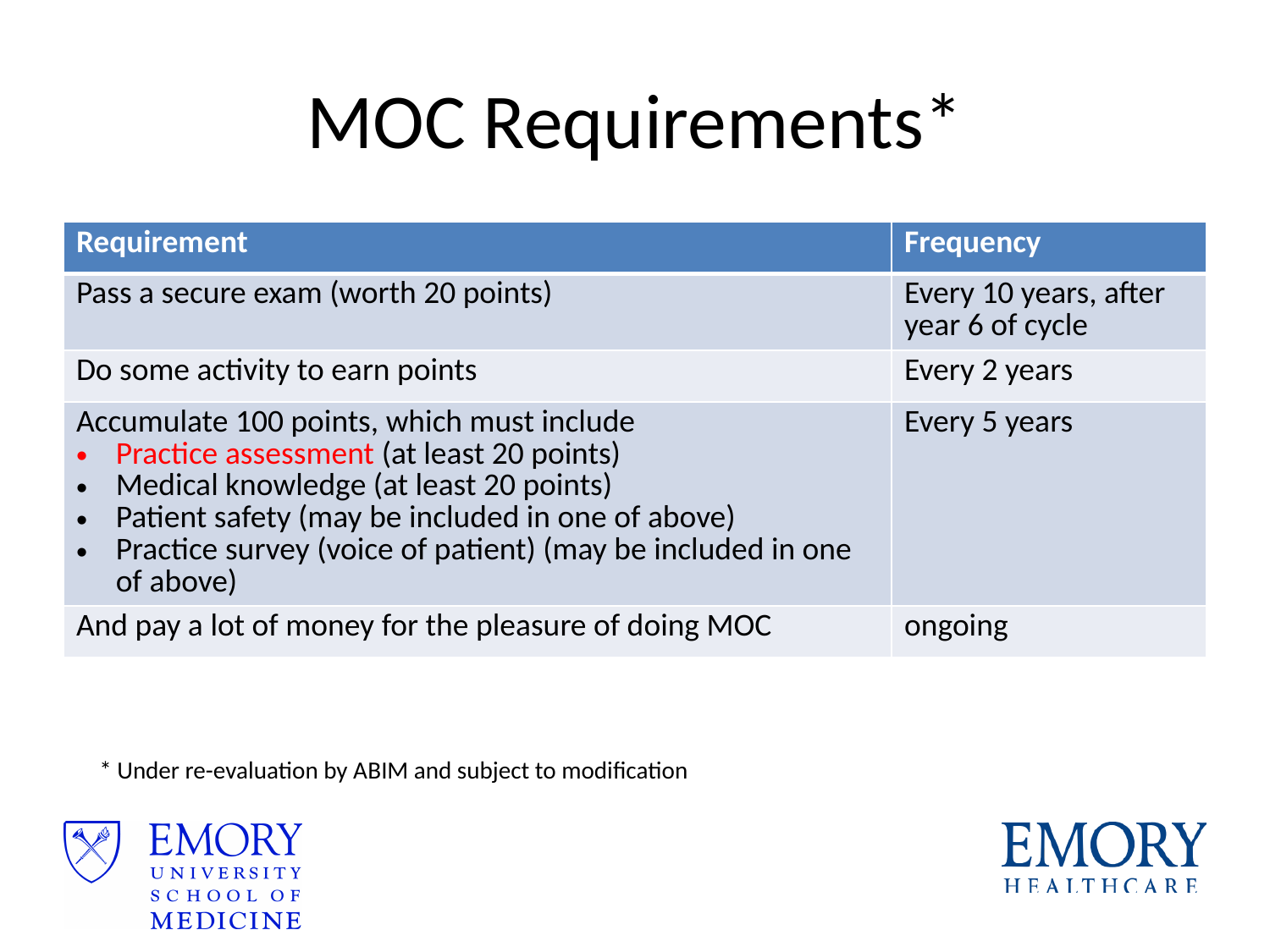

# MOC Requirements*
| Requirement | Frequency |
| --- | --- |
| Pass a secure exam (worth 20 points) | Every 10 years, after year 6 of cycle |
| Do some activity to earn points | Every 2 years |
| Accumulate 100 points, which must include Practice assessment (at least 20 points) Medical knowledge (at least 20 points) Patient safety (may be included in one of above) Practice survey (voice of patient) (may be included in one of above) | Every 5 years |
| And pay a lot of money for the pleasure of doing MOC | ongoing |
* Under re-evaluation by ABIM and subject to modification